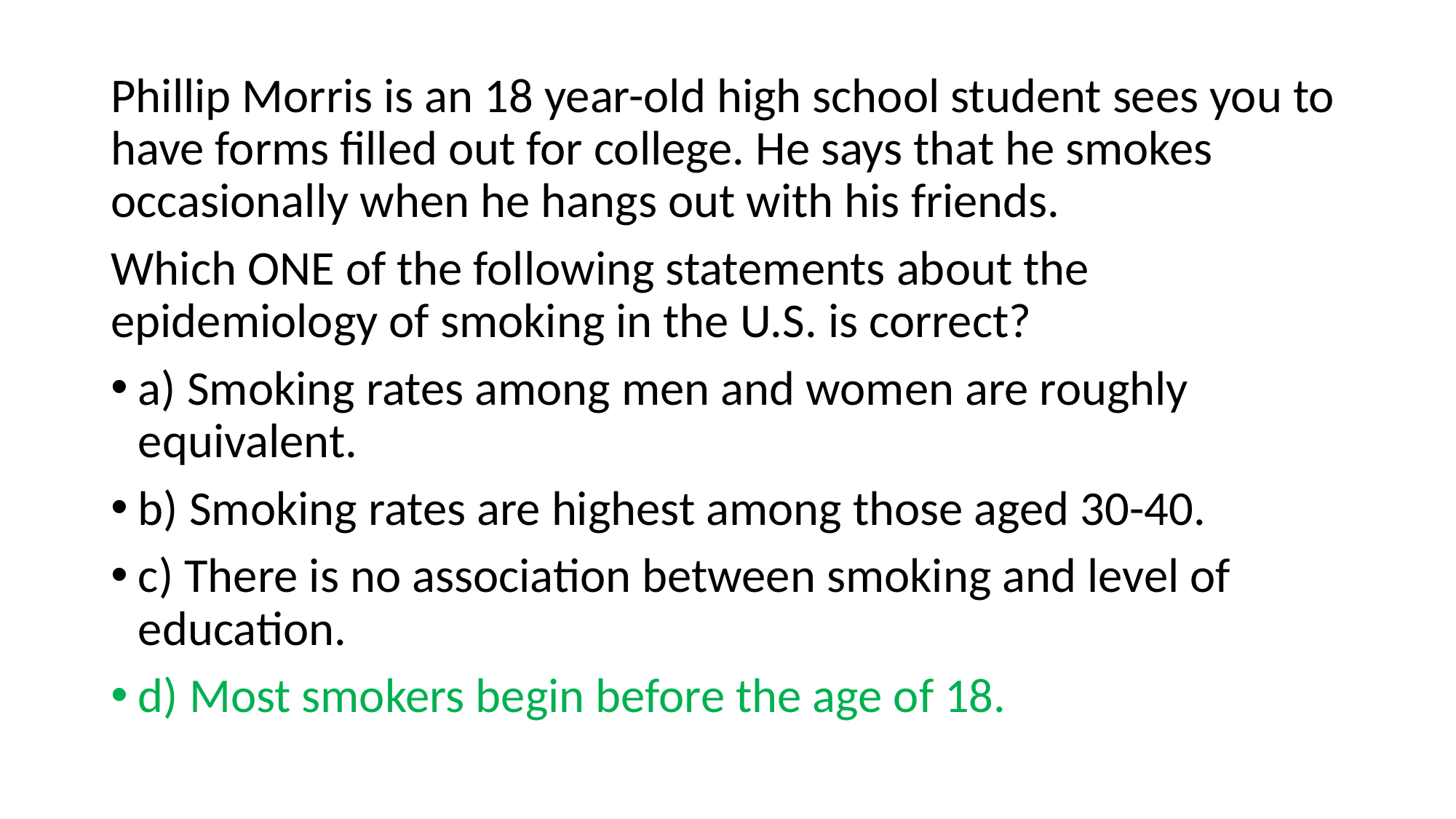

#
Phillip Morris is an 18 year-old high school student sees you to have forms filled out for college. He says that he smokes occasionally when he hangs out with his friends.
Which ONE of the following statements about the epidemiology of smoking in the U.S. is correct?
a) Smoking rates among men and women are roughly equivalent.
b) Smoking rates are highest among those aged 30-40.
c) There is no association between smoking and level of education.
d) Most smokers begin before the age of 18.